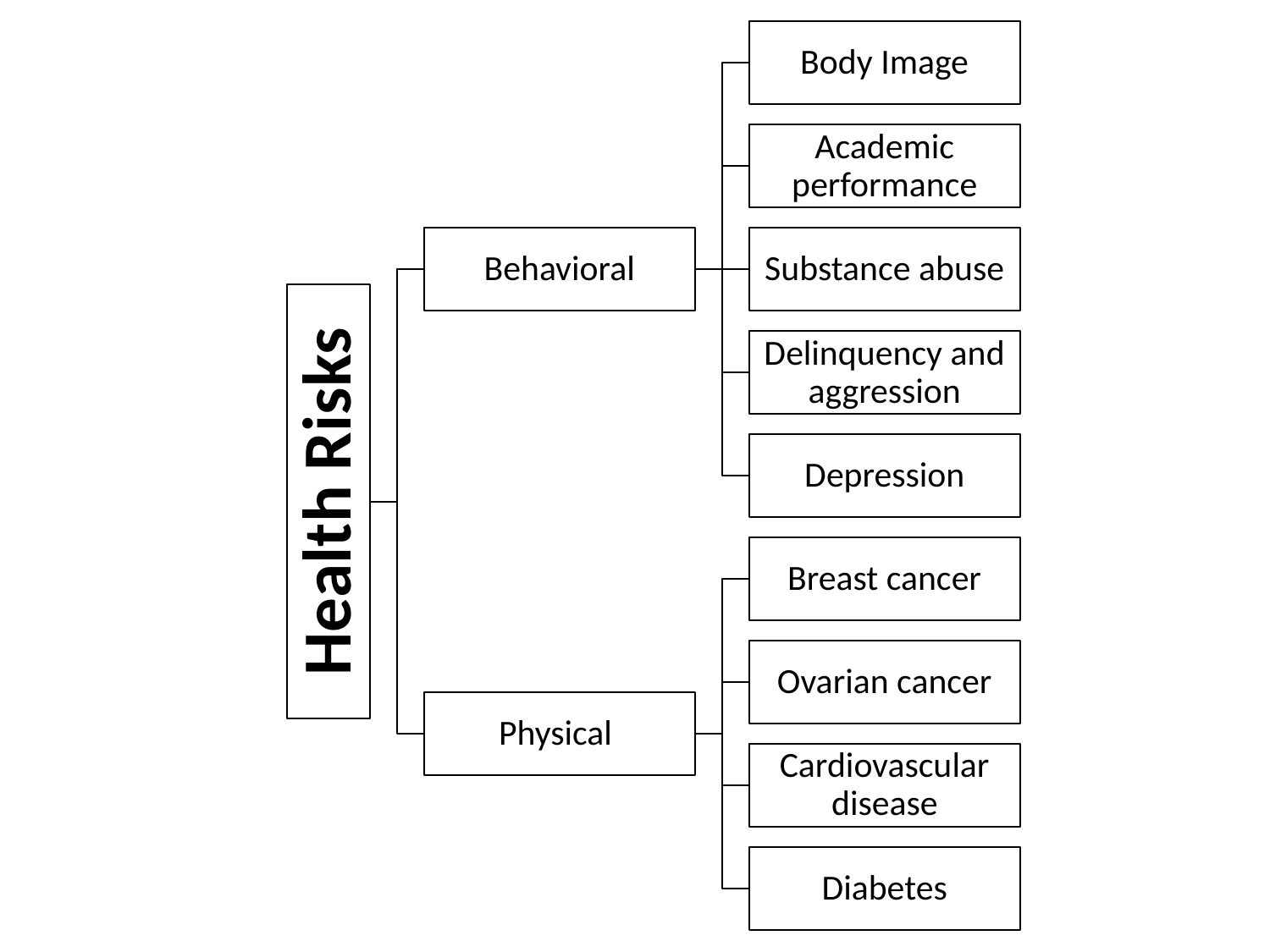

Health Risks
Behavioral
Body Image
Academic performance
Substance abuse
Delinquency and aggression
Depression
Physical
Breast cancer
Ovarian cancer
Cardiovascular disease
Diabetes